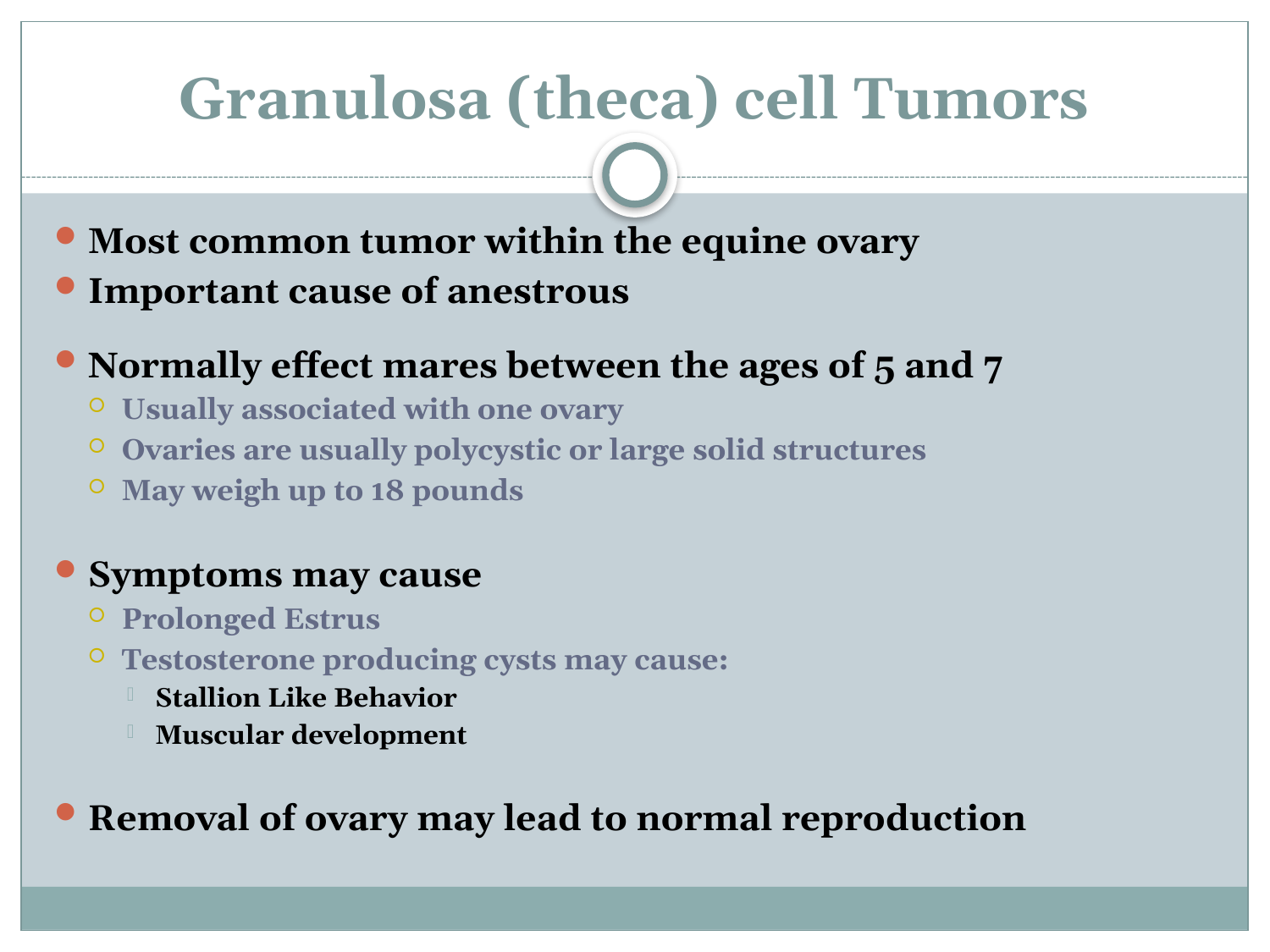

# Granulosa (theca) cell Tumors
Most common tumor within the equine ovary
Important cause of anestrous

Normally effect mares between the ages of 5 and 7
Usually associated with one ovary
Ovaries are usually polycystic or large solid structures
May weigh up to 18 pounds

Symptoms may cause
Prolonged Estrus
Testosterone producing cysts may cause:
Stallion Like Behavior
Muscular development

Removal of ovary may lead to normal reproduction